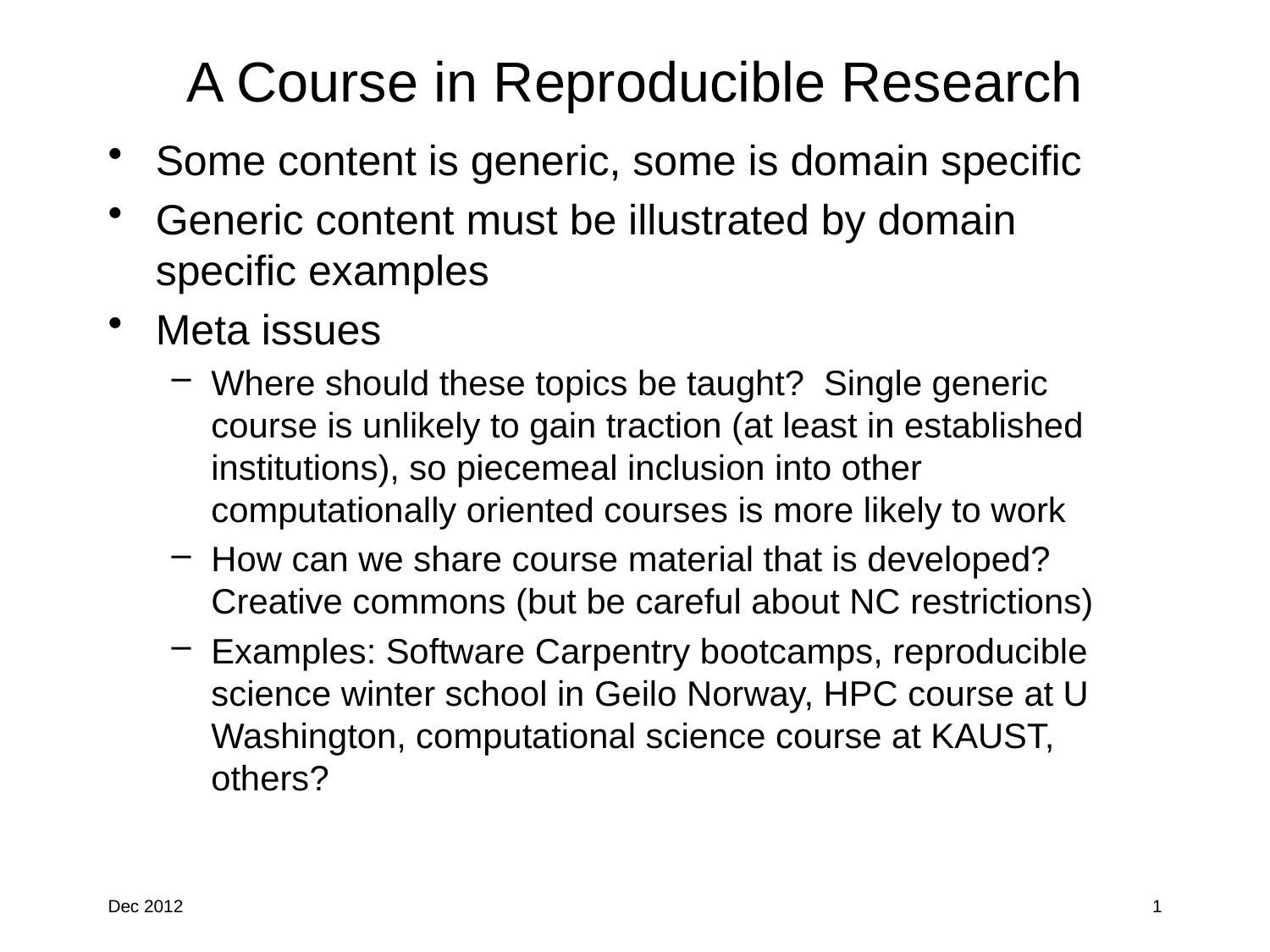

# A Course in Reproducible Research
Some content is generic, some is domain specific
Generic content must be illustrated by domain specific examples
Meta issues
Where should these topics be taught?  Single generic course is unlikely to gain traction (at least in established institutions), so piecemeal inclusion into other computationally oriented courses is more likely to work
How can we share course material that is developed?  Creative commons (but be careful about NC restrictions)
Examples: Software Carpentry bootcamps, reproducible science winter school in Geilo Norway, HPC course at U Washington, computational science course at KAUST, others?

Dec 2012

1